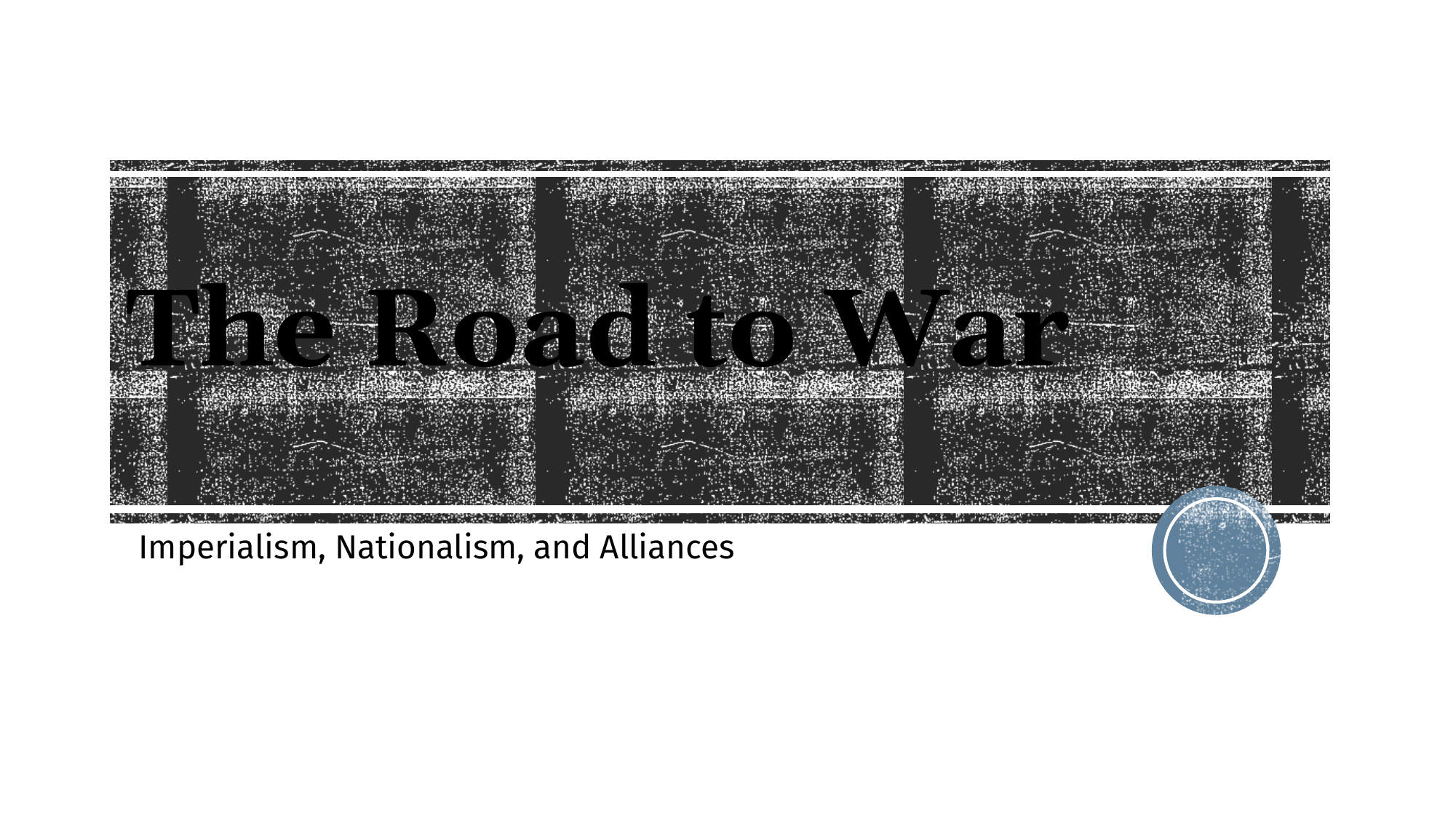

# The Road to War
Imperialism, Nationalism, and Alliances